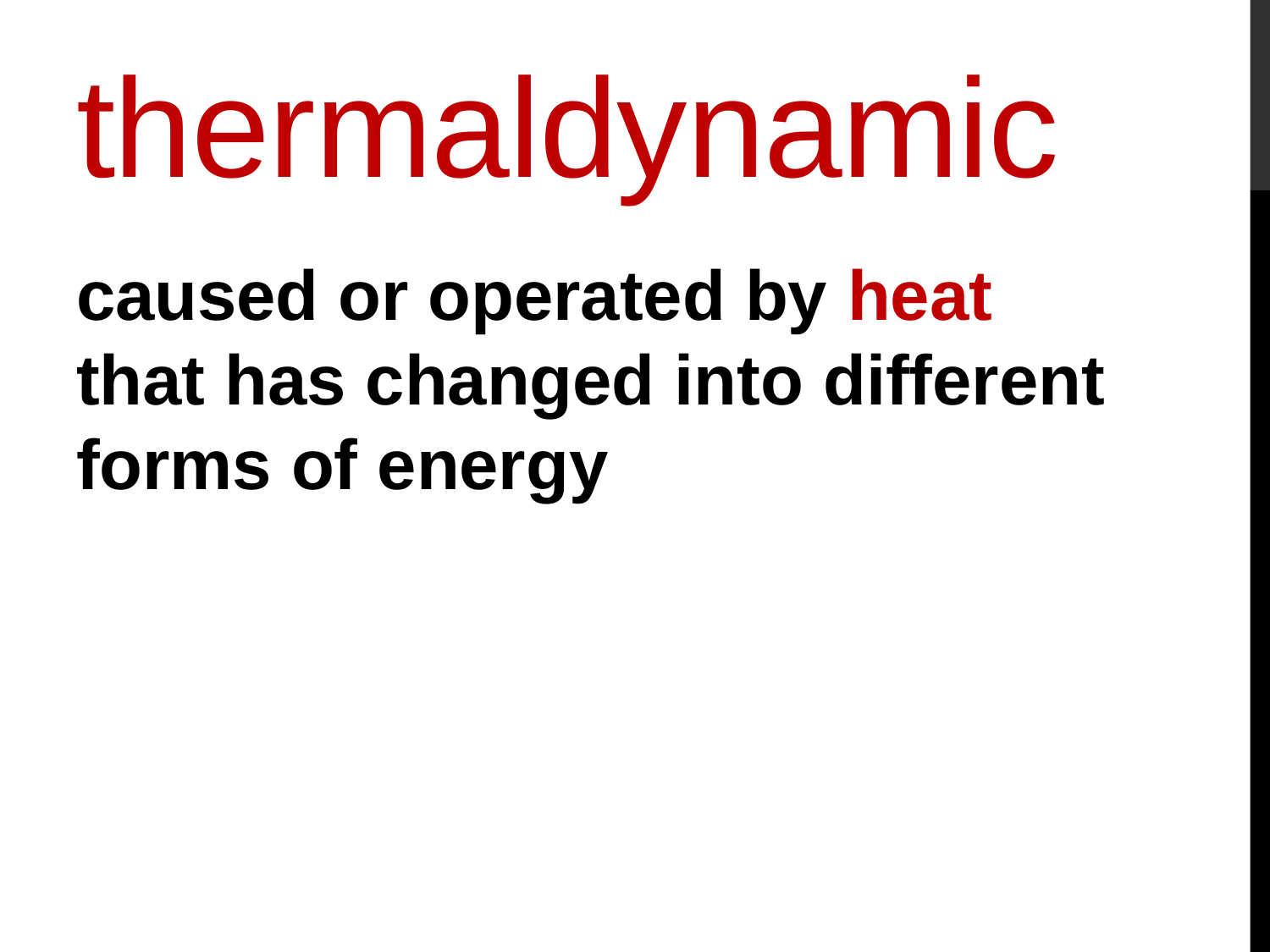

# thermaldynamic
caused or operated by heat that has changed into different forms of energy